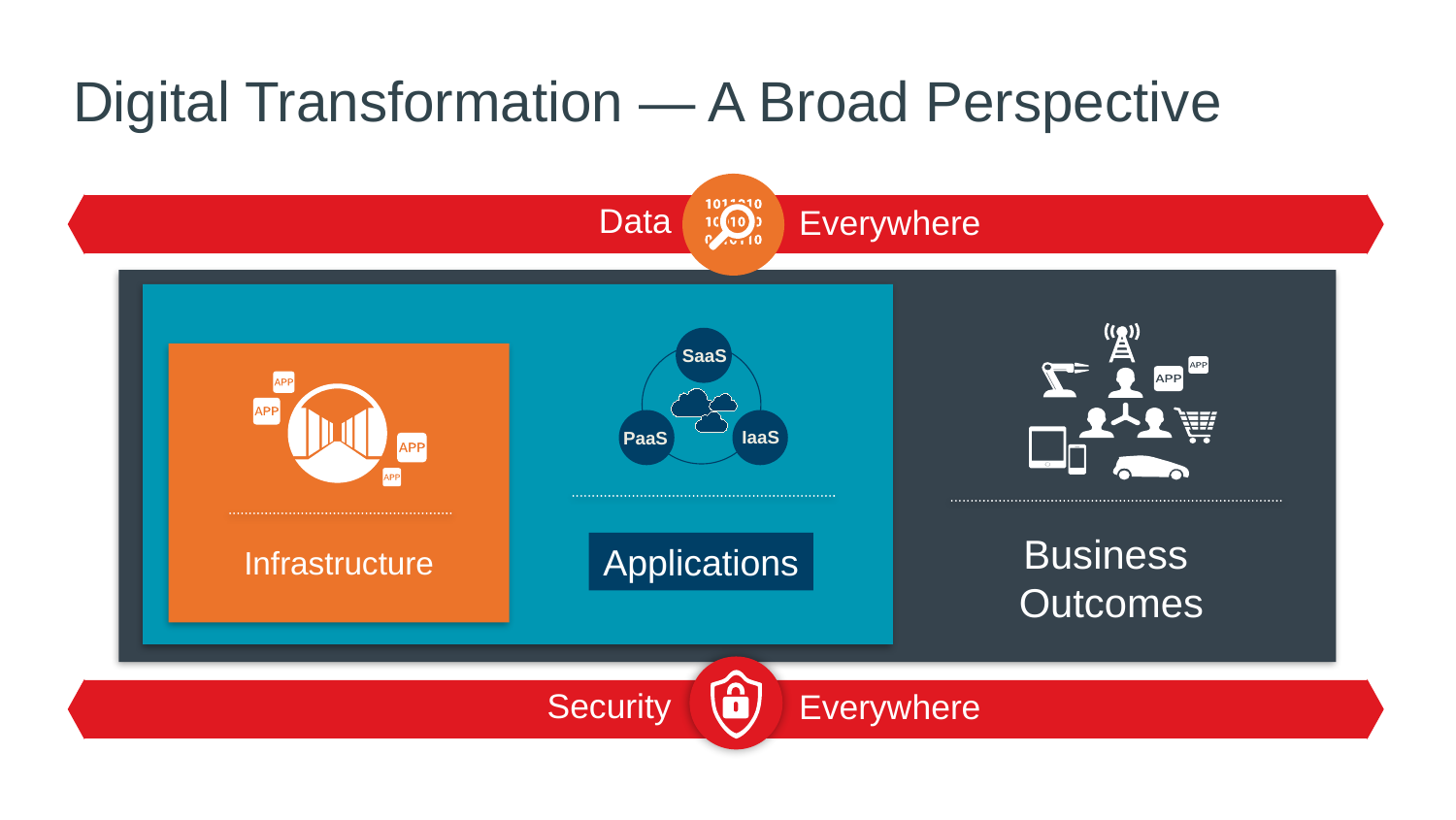

# Digital Transformation — A Broad Perspective

Data
Everywhere

Business
Outcomes

SaaS
IaaS
PaaS

Applications

Infrastructure

Security
Everywhere